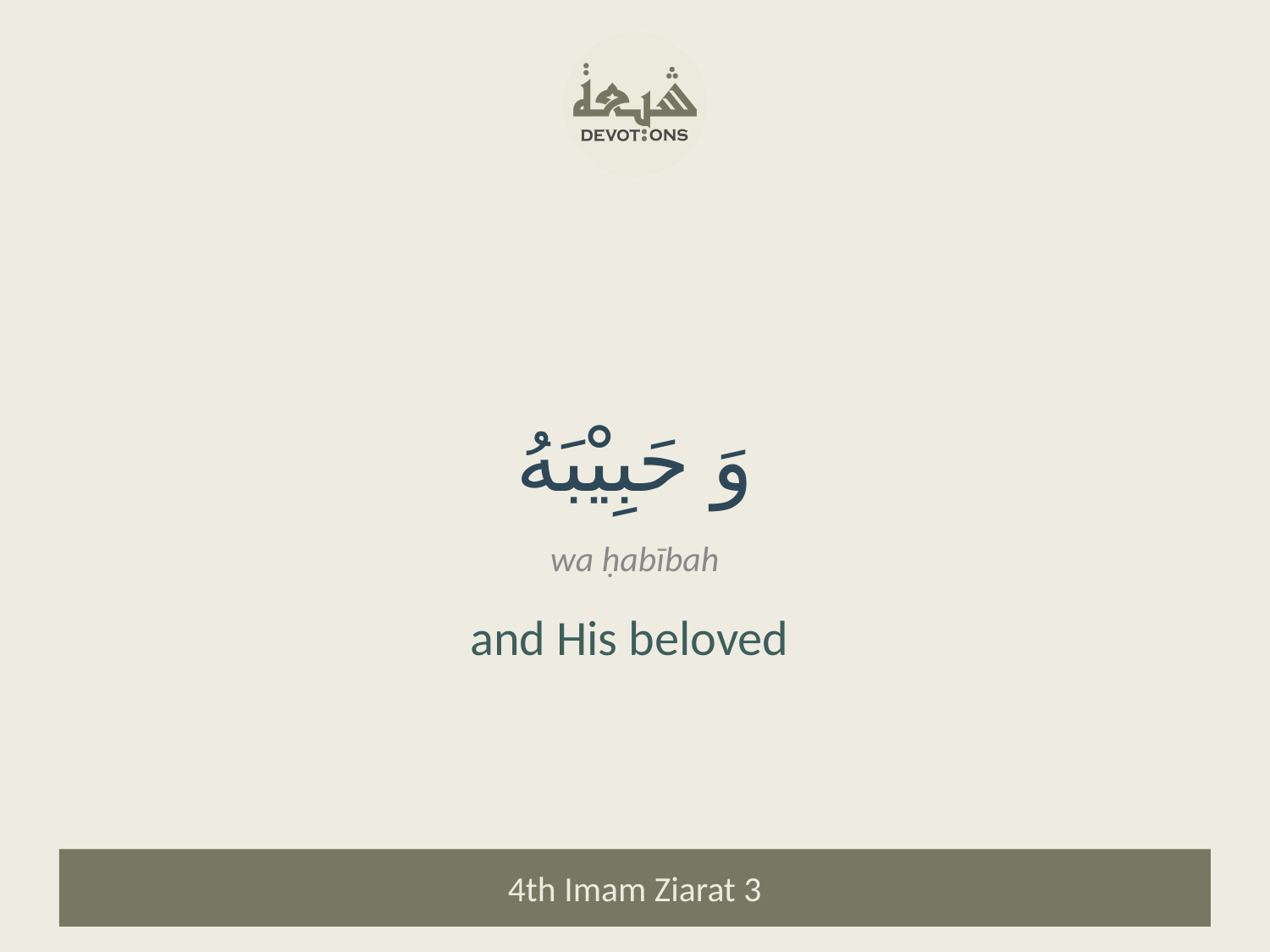

وَ حَبِيْبَهُ
wa ḥabībah
and His beloved
4th Imam Ziarat 3